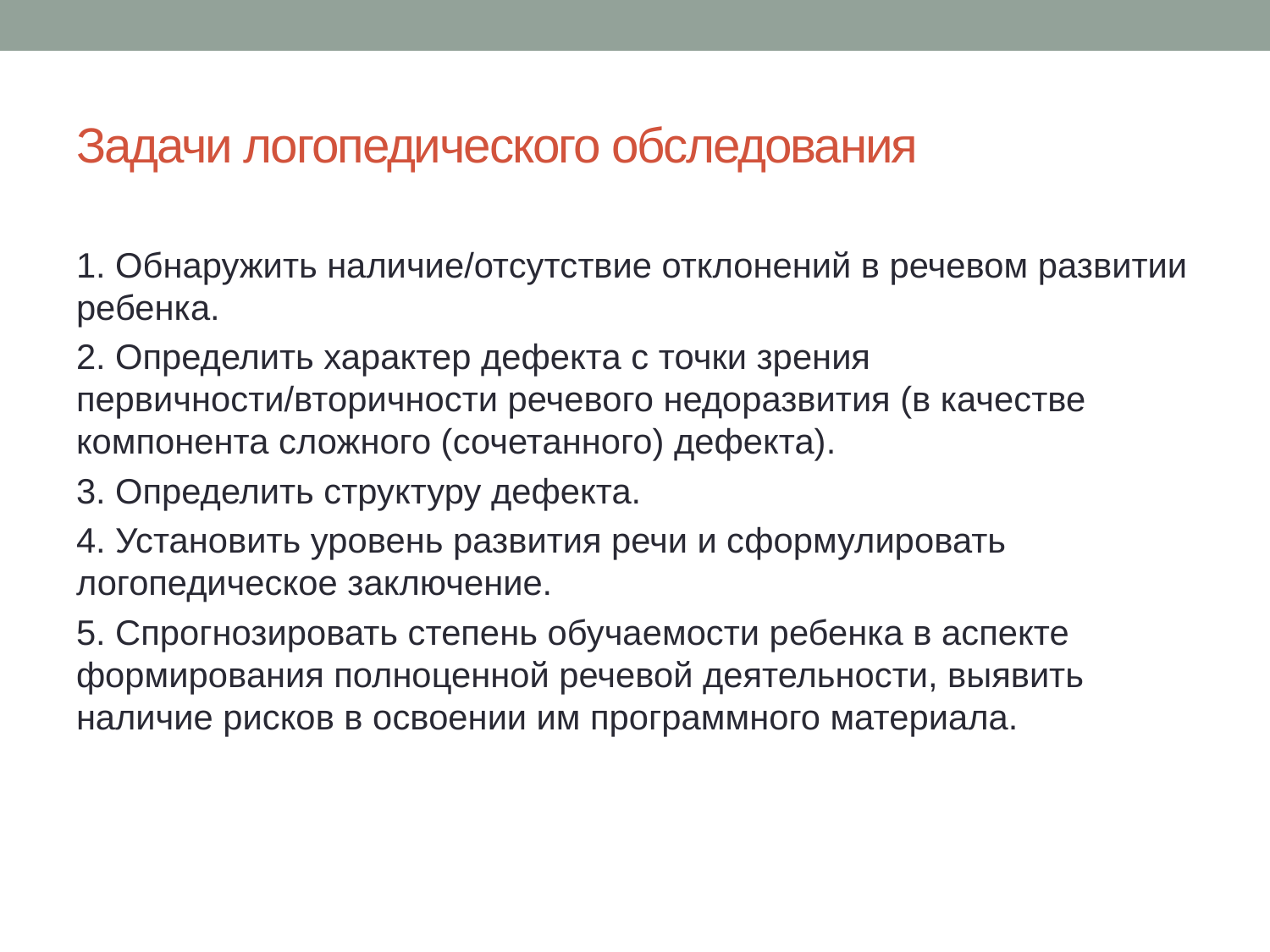

# Задачи логопедического обследования
1. Обнаружить наличие/отсутствие отклонений в речевом развитии ребенка.
2. Определить характер дефекта с точки зрения первичности/вторичности речевого недоразвития (в качестве компонента сложного (сочетанного) дефекта).
3. Определить структуру дефекта.
4. Установить уровень развития речи и сформулировать логопедическое заключение.
5. Спрогнозировать степень обучаемости ребенка в аспекте формирования полноценной речевой деятельности, выявить наличие рисков в освоении им программного материала.